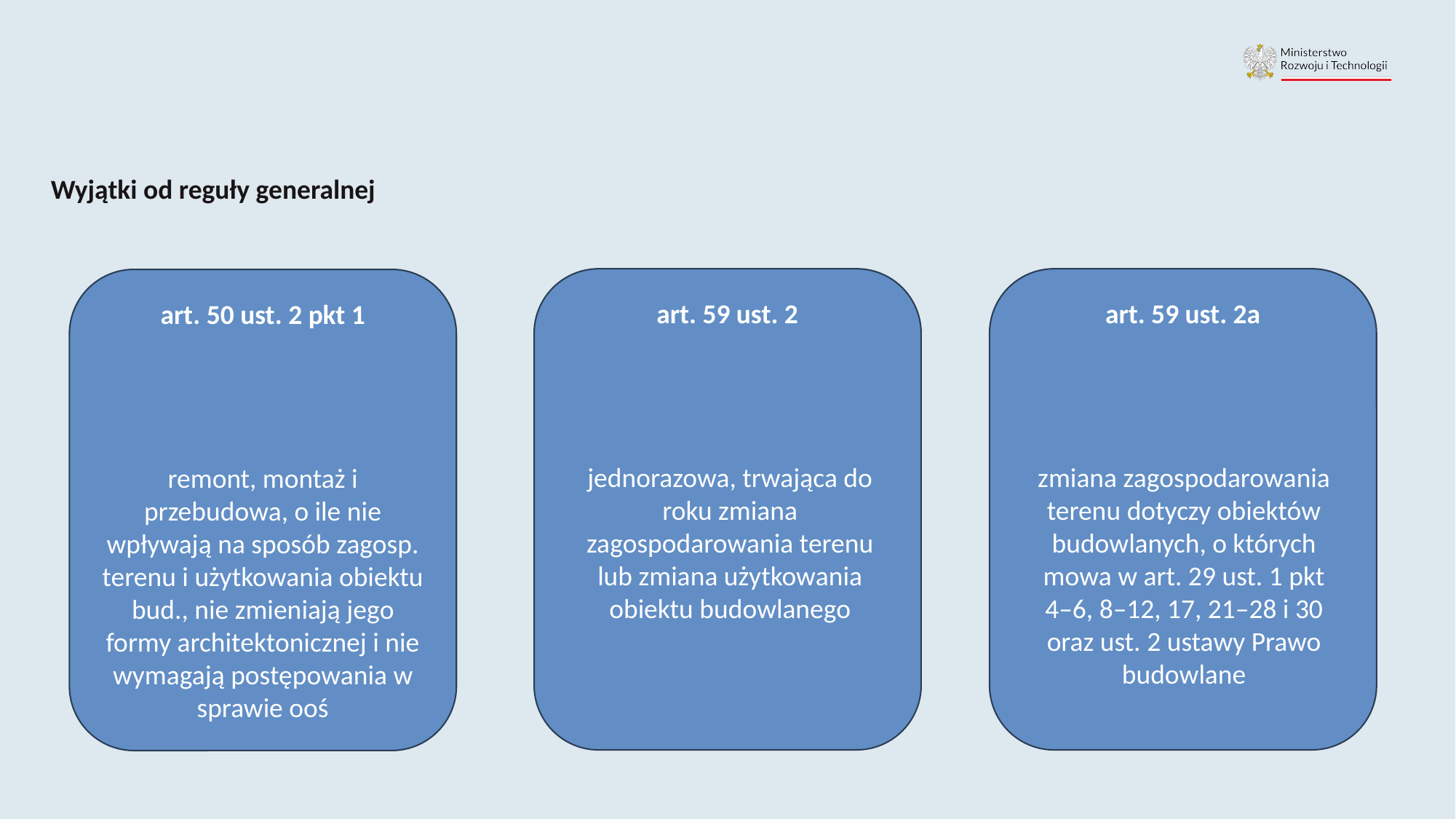

Wyjątki od reguły generalnej

art. 59 ust. 2

art. 59 ust. 2a

art. 50 ust. 2 pkt 1

remont, montaż i przebudowa, o ile nie wpływają na sposób zagosp. terenu i użytkowania obiektu bud., nie zmieniają jego formy architektonicznej i nie wymagają postępowania w sprawie ooś
jednorazowa, trwająca do roku zmiana zagospodarowania terenu lub zmiana użytkowania obiektu budowlanego
zmiana zagospodarowania terenu dotyczy obiektów budowlanych, o których mowa w art. 29 ust. 1 pkt 4–6, 8–12, 17, 21–28 i 30 oraz ust. 2 ustawy Prawo budowlane